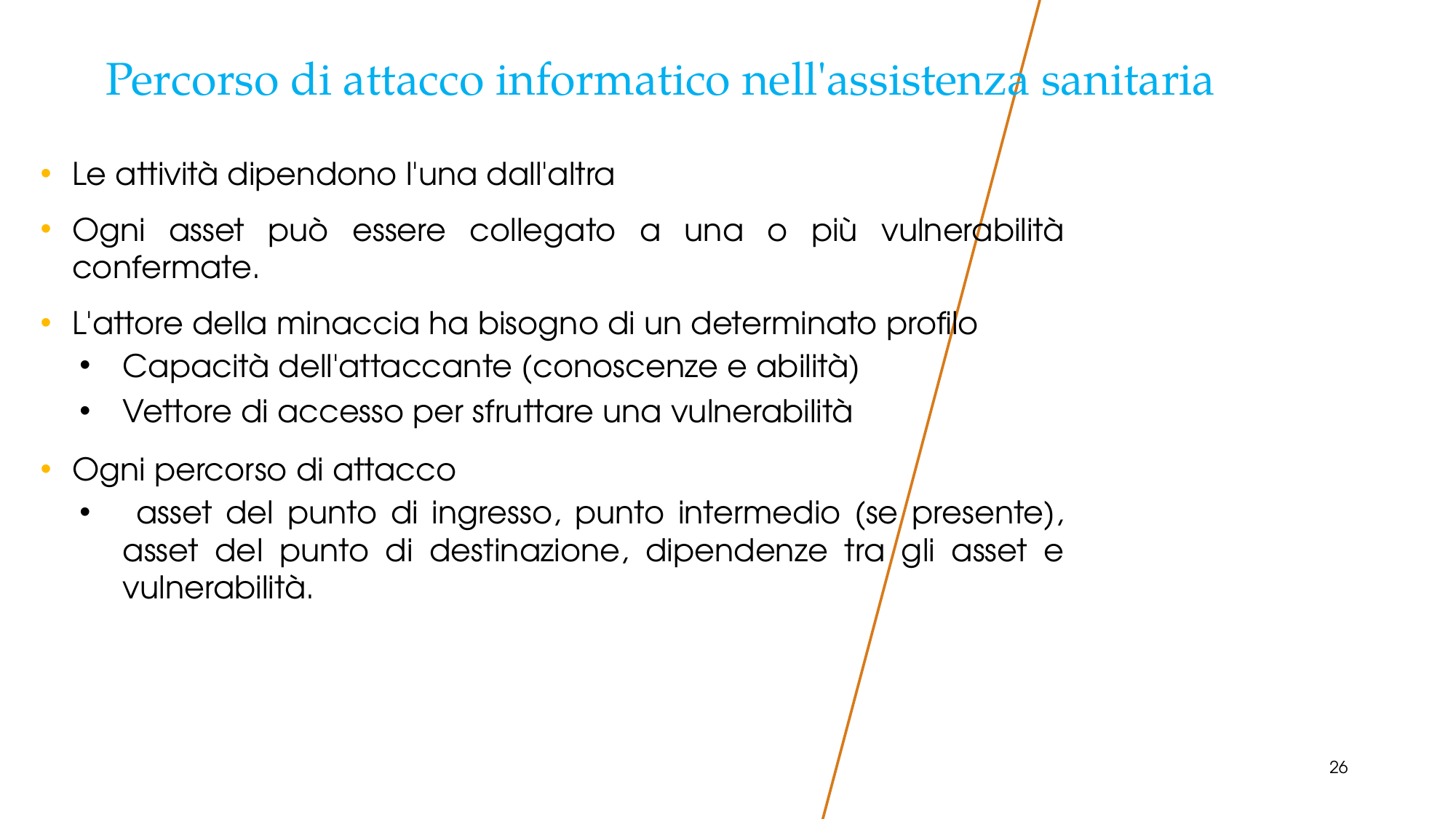

# Percorso di attacco informatico nell'assistenza sanitaria
Le attività dipendono l'una dall'altra
Ogni asset può essere collegato a una o più vulnerabilità confermate.
L'attore della minaccia ha bisogno di un determinato profilo
Capacità dell'attaccante (conoscenze e abilità)
Vettore di accesso per sfruttare una vulnerabilità
Ogni percorso di attacco
 asset del punto di ingresso, punto intermedio (se presente), asset del punto di destinazione, dipendenze tra gli asset e vulnerabilità.
26